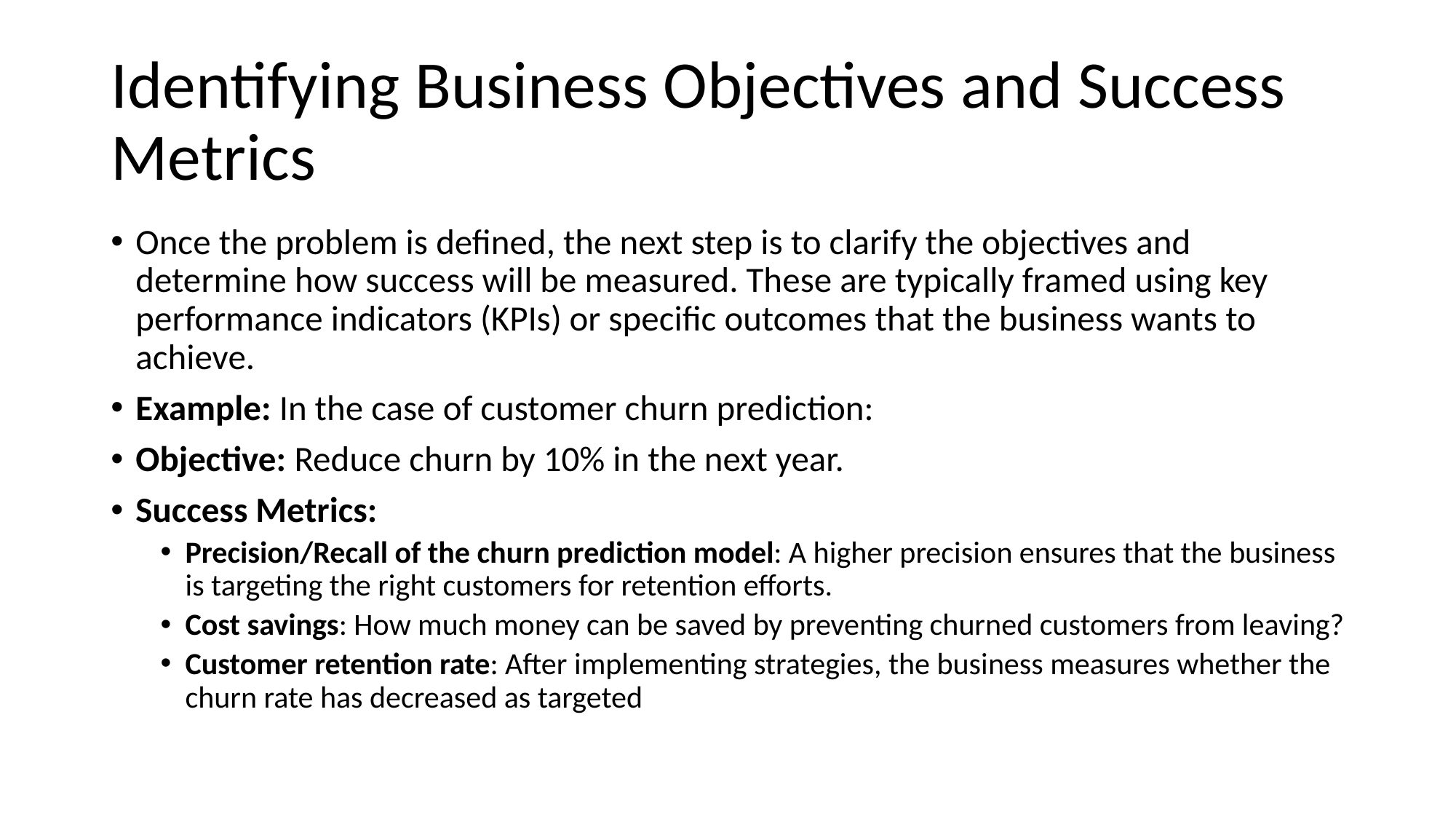

# Identifying Business Objectives and Success Metrics
Once the problem is defined, the next step is to clarify the objectives and determine how success will be measured. These are typically framed using key performance indicators (KPIs) or specific outcomes that the business wants to achieve.
Example: In the case of customer churn prediction:
Objective: Reduce churn by 10% in the next year.
Success Metrics:
Precision/Recall of the churn prediction model: A higher precision ensures that the business is targeting the right customers for retention efforts.
Cost savings: How much money can be saved by preventing churned customers from leaving?
Customer retention rate: After implementing strategies, the business measures whether the churn rate has decreased as targeted